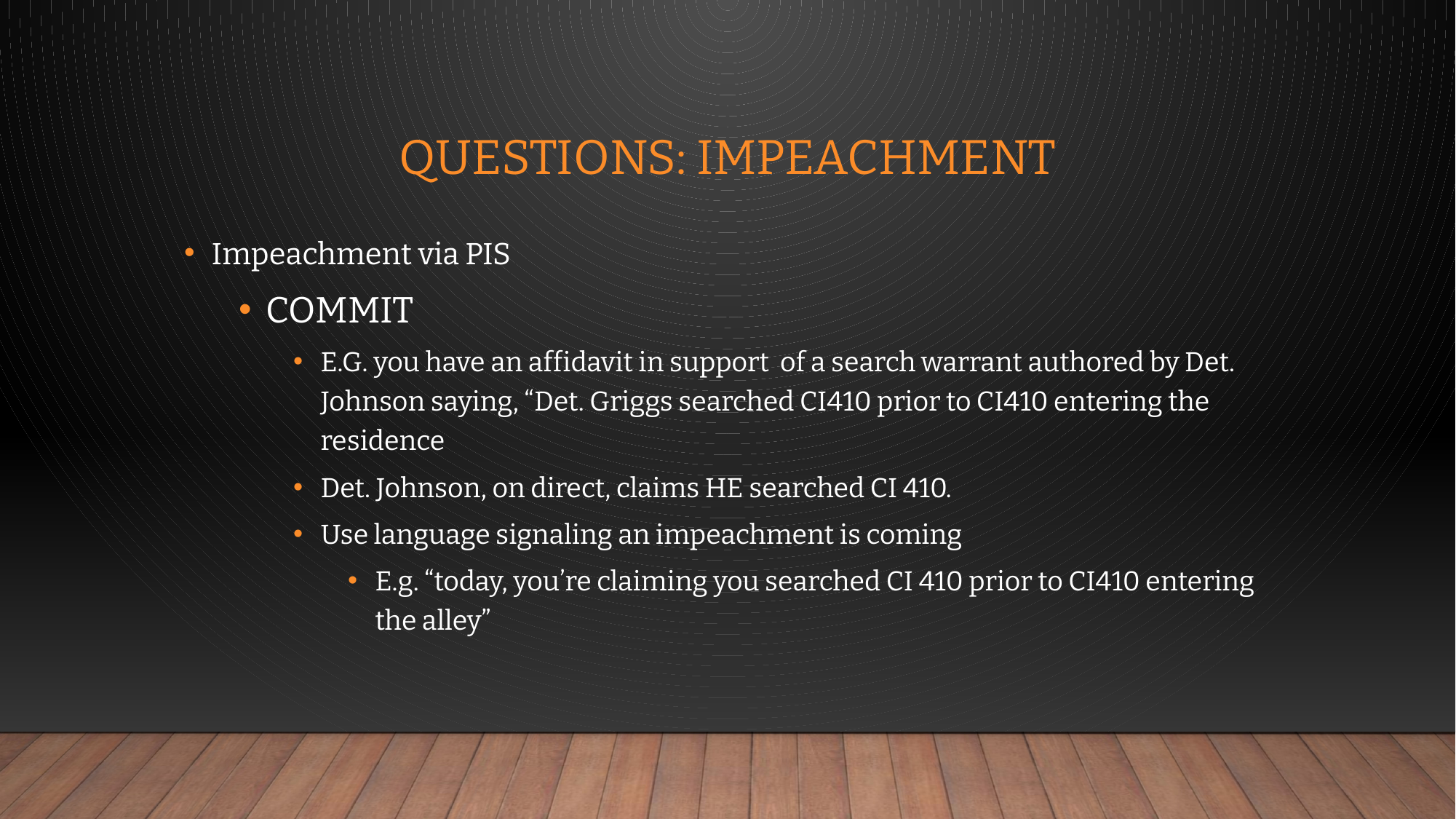

# Questions: impeachment
Impeachment via PIS
COMMIT
E.G. you have an affidavit in support  of a search warrant authored by Det. Johnson saying, “Det. Griggs searched CI410 prior to CI410 entering the residence
Det. Johnson, on direct, claims HE searched CI 410.
Use language signaling an impeachment is coming
E.g. “today, you’re claiming you searched CI 410 prior to CI410 entering the alley”